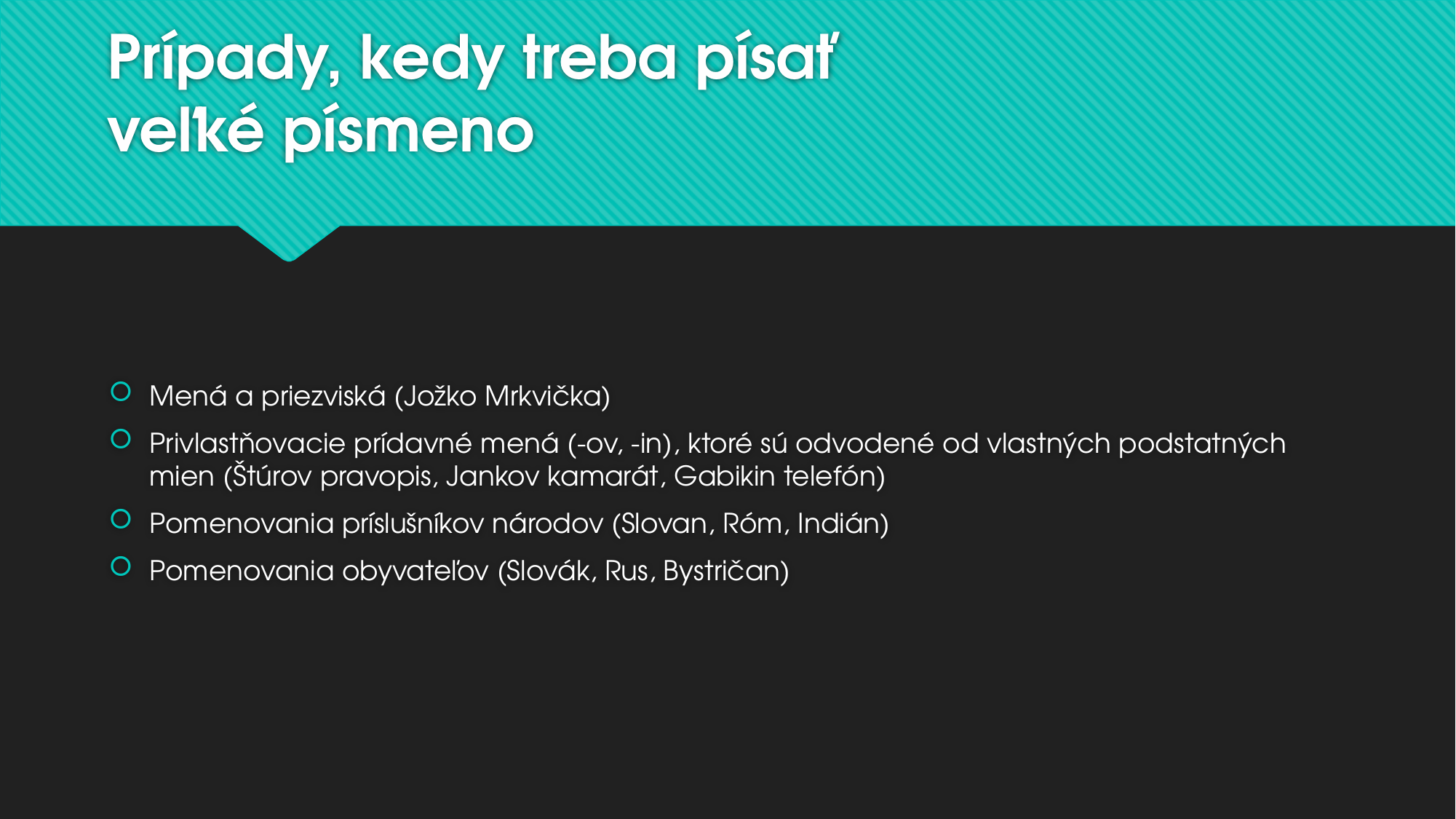

# Prípady, kedy treba písať veľké písmeno
Mená a priezviská (Jožko Mrkvička)
Privlastňovacie prídavné mená (-ov, -in), ktoré sú odvodené od vlastných podstatných mien (Štúrov pravopis, Jankov kamarát, Gabikin telefón)
Pomenovania príslušníkov národov (Slovan, Róm, Indián)
Pomenovania obyvateľov (Slovák, Rus, Bystričan)